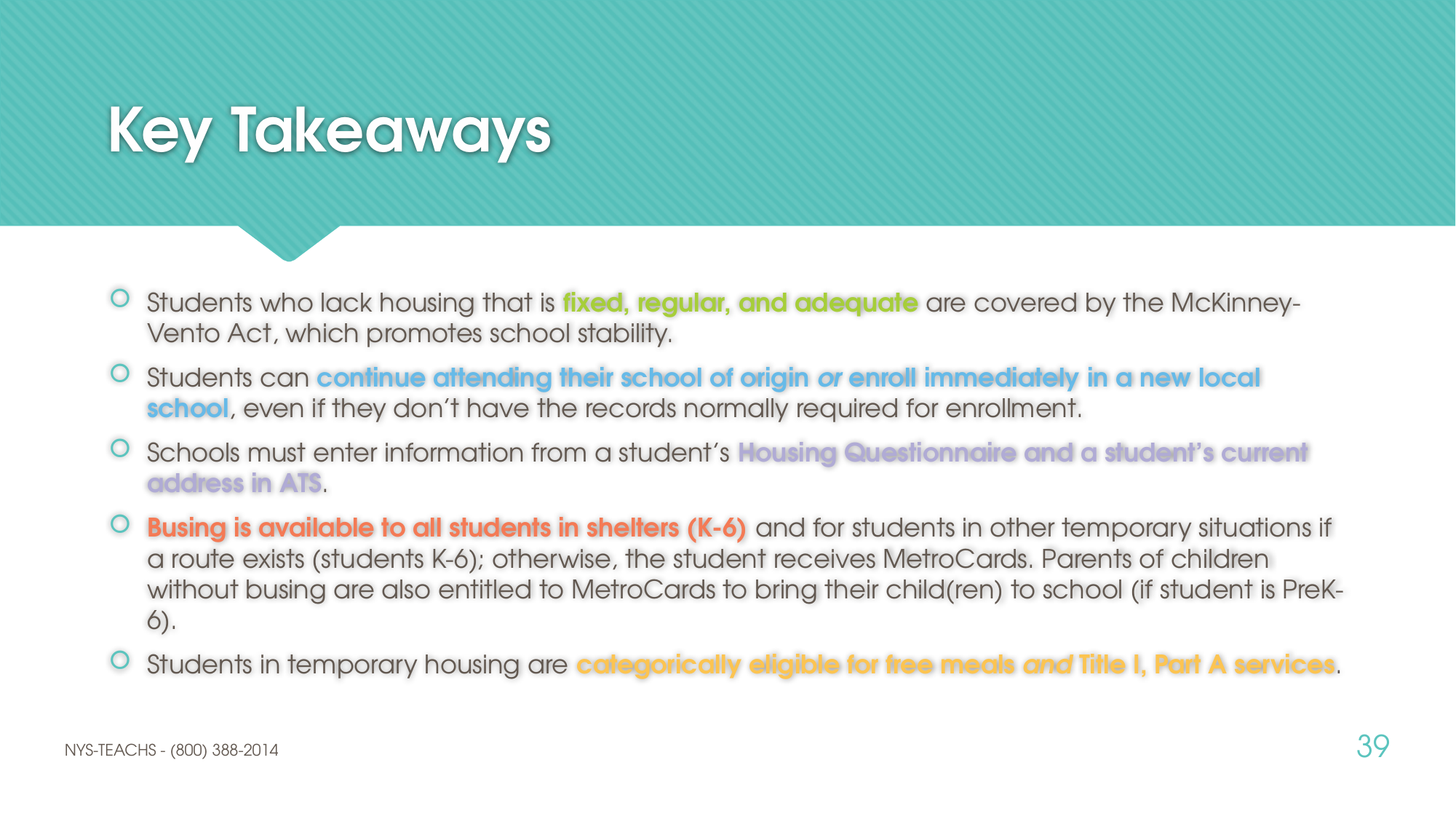

# Key Takeaways
Students who lack housing that is fixed, regular, and adequate are covered by the McKinney-Vento Act, which promotes school stability.
Students can continue attending their school of origin or enroll immediately in a new local school, even if they don’t have the records normally required for enrollment.
Schools must enter information from a student’s Housing Questionnaire and a student’s current address in ATS.
Busing is available to all students in shelters (K-6) and for students in other temporary situations if a route exists (students K-6); otherwise, the student receives MetroCards. Parents of children without busing are also entitled to MetroCards to bring their child(ren) to school (if student is PreK-6).
Students in temporary housing are categorically eligible for free meals and Title I, Part A services.
39
NYS-TEACHS - (800) 388-2014